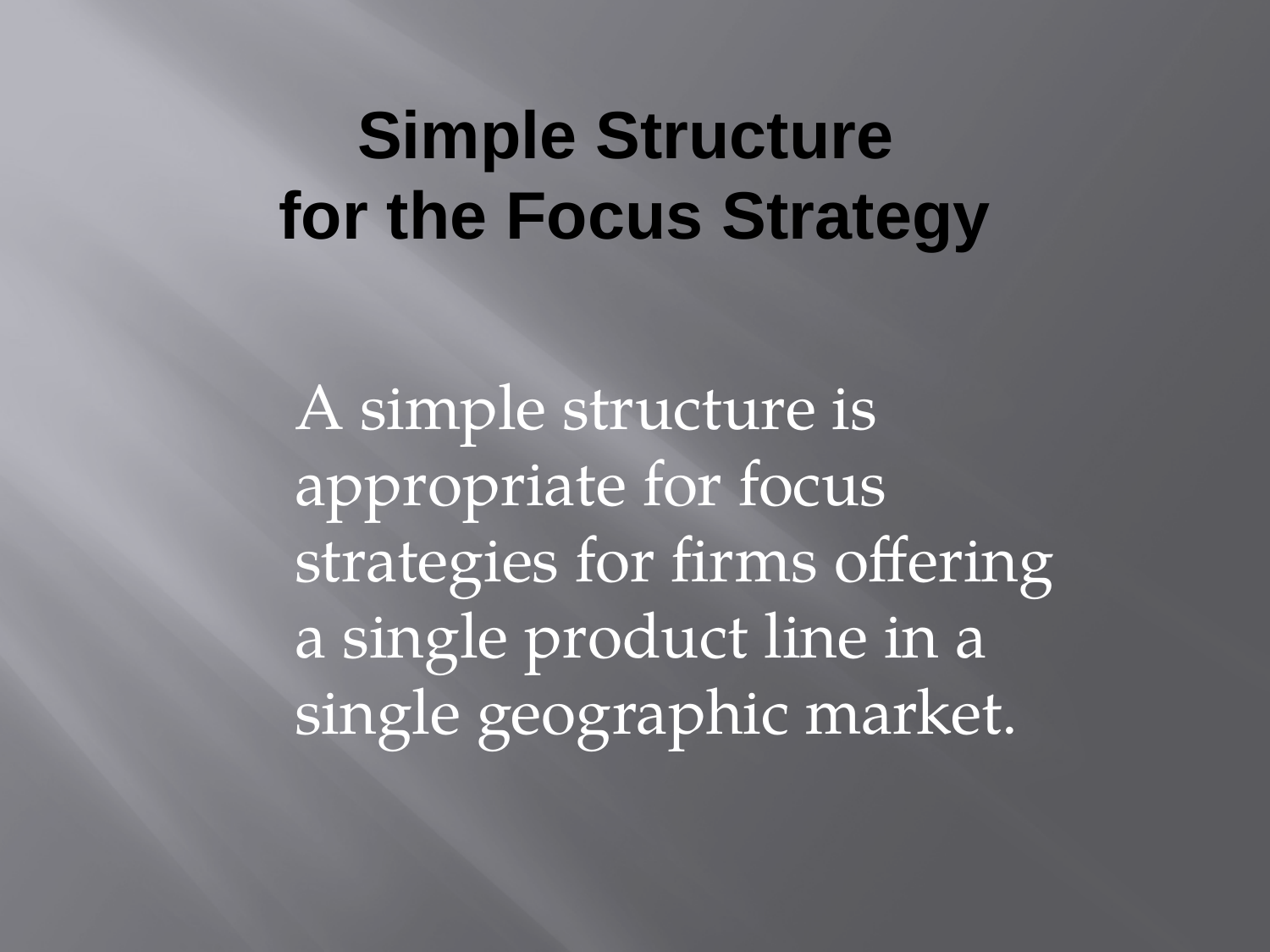

# Simple Structure for the Focus Strategy
A simple structure is appropriate for focus strategies for firms offering a single product line in a single geographic market.